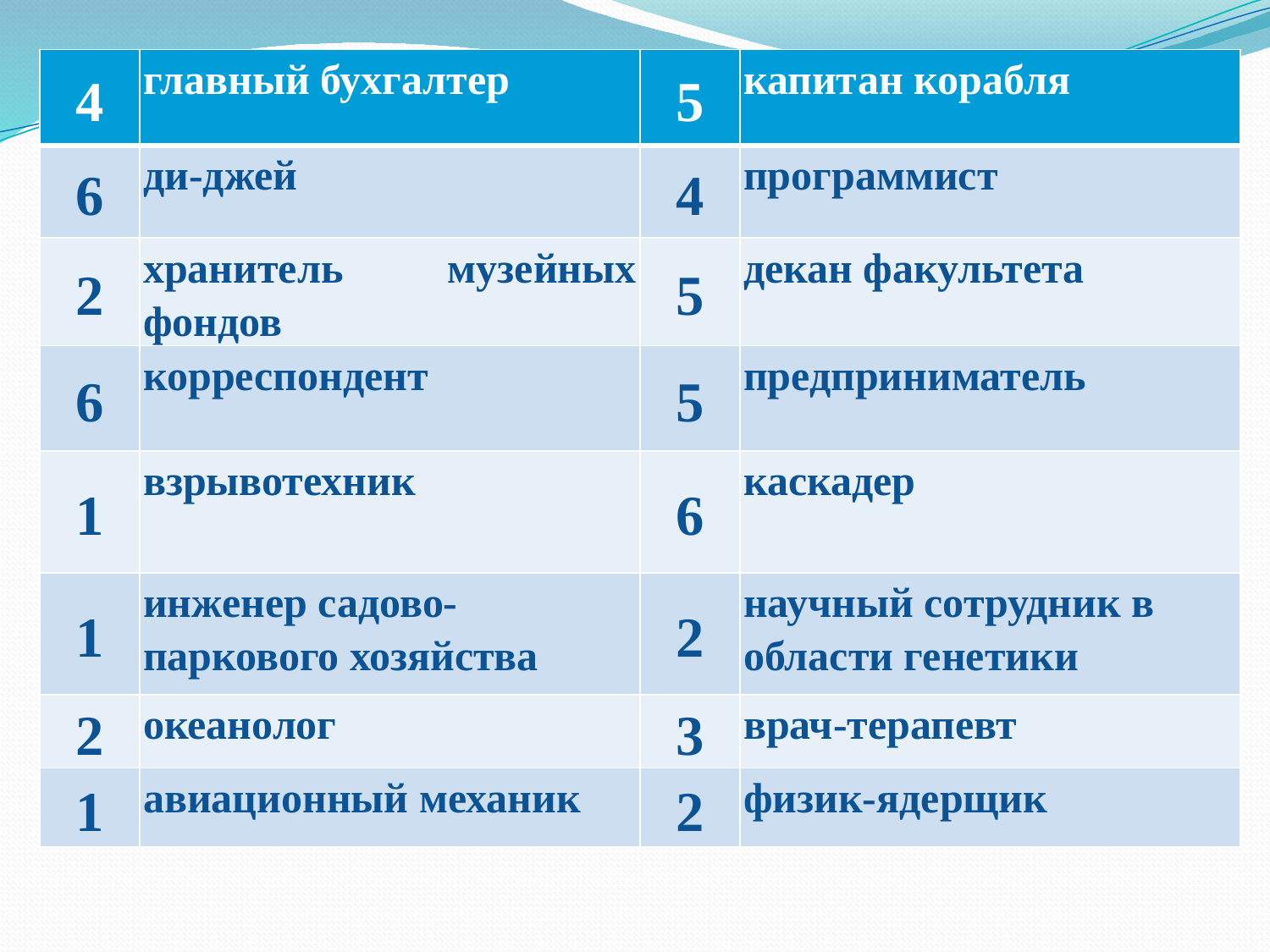

| 4 | главный бухгалтер | 5 | капитан корабля |
| --- | --- | --- | --- |
| 6 | ди-джей | 4 | программист |
| 2 | хранитель музейных фондов | 5 | декан факультета |
| 6 | корреспондент | 5 | предприниматель |
| 1 | взрывотехник | 6 | каскадер |
| 1 | инженер садово-паркового хозяйства | 2 | научный сотрудник в области генетики |
| 2 | океанолог | 3 | врач-терапевт |
| 1 | авиационный механик | 2 | физик-ядерщик |